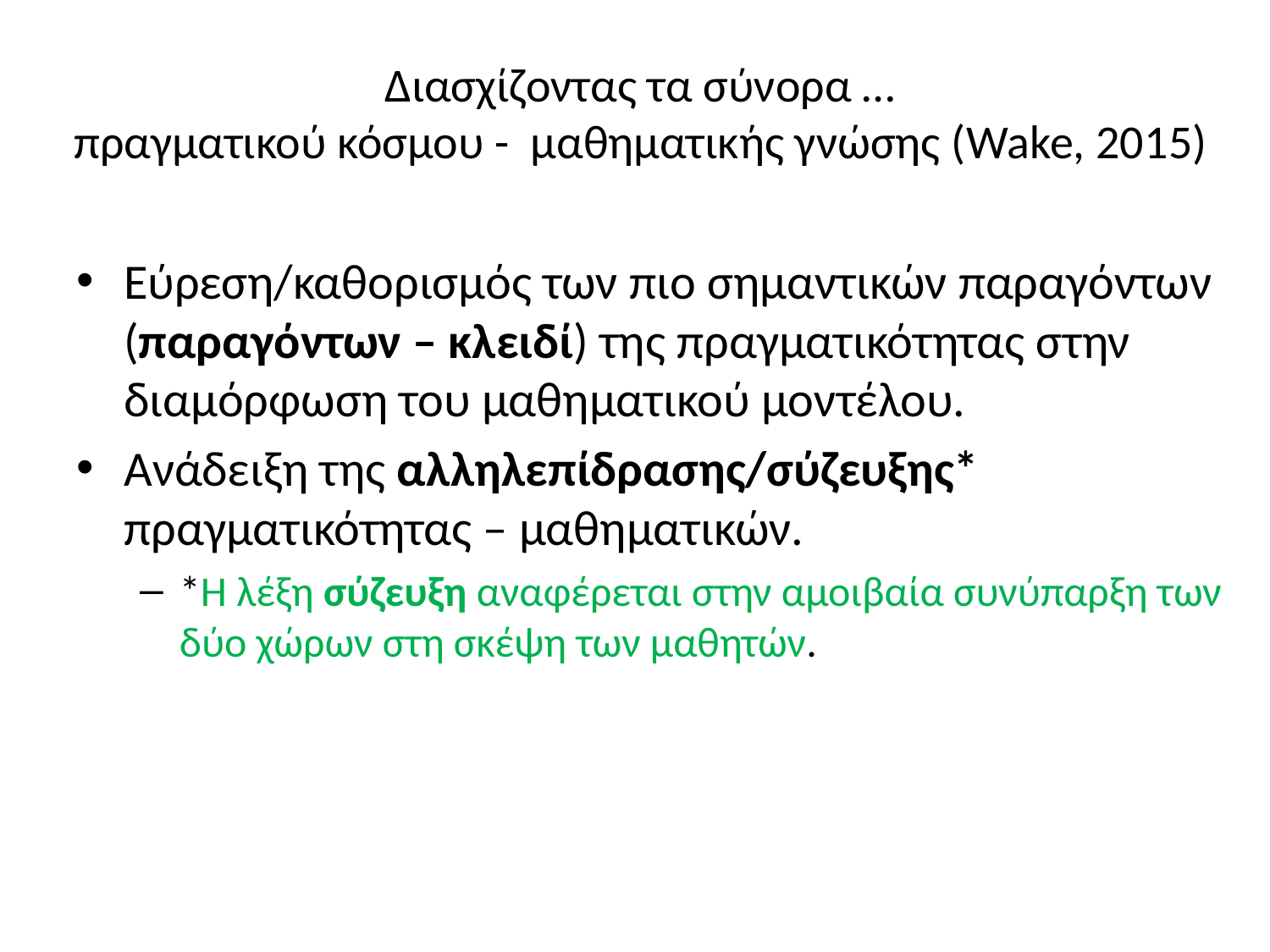

# Διασχίζοντας τα σύνορα … πραγματικού κόσμου -  μαθηματικής γνώσης (Wake, 2015)
Εύρεση/καθορισμός των πιο σημαντικών παραγόντων (παραγόντων – κλειδί) της πραγματικότητας στην διαμόρφωση του μαθηματικού μοντέλου.
Ανάδειξη της αλληλεπίδρασης/σύζευξης*  πραγματικότητας – μαθηματικών.
*Η λέξη σύζευξη αναφέρεται στην αμοιβαία συνύπαρξη των δύο χώρων στη σκέψη των μαθητών.